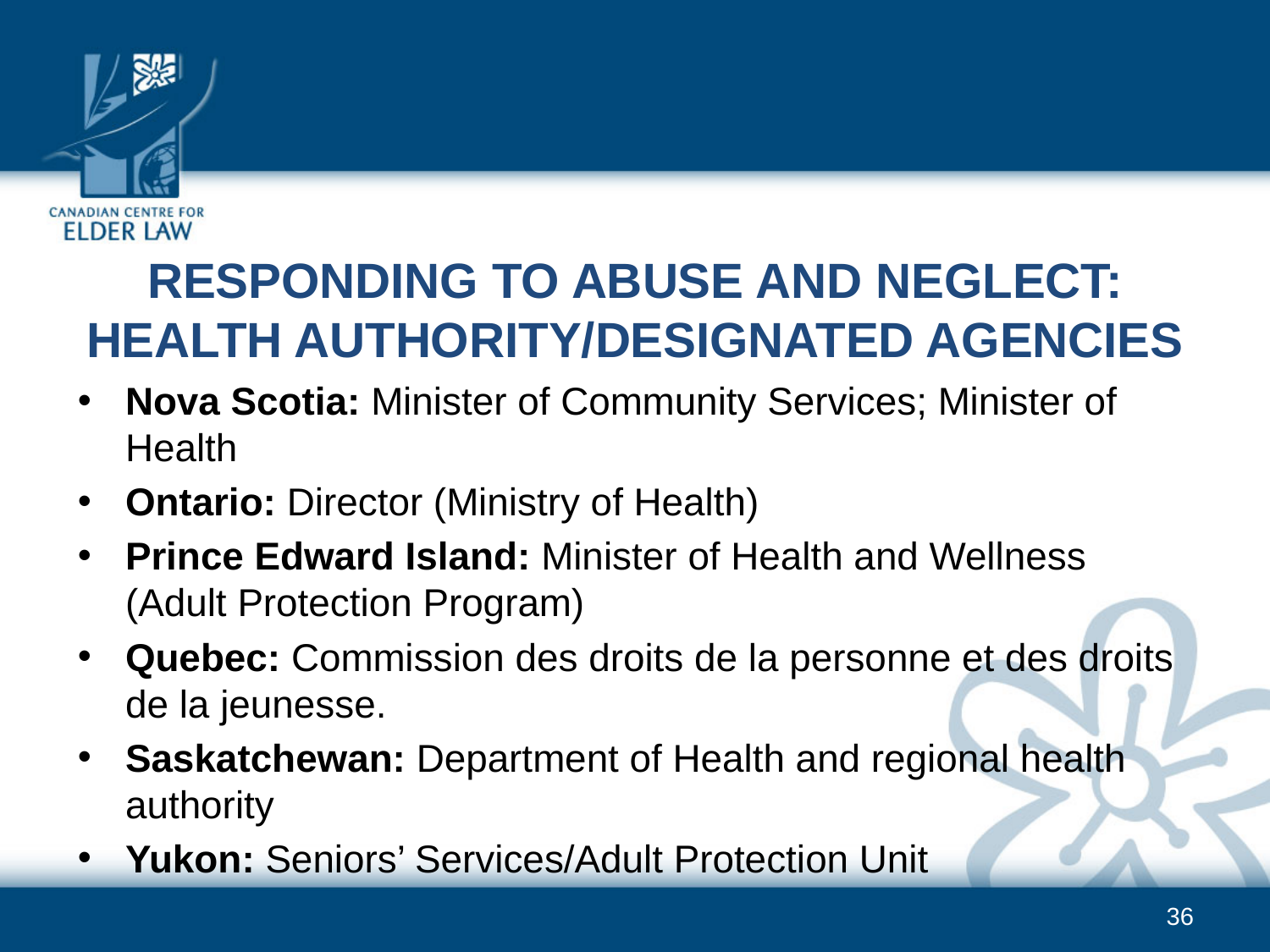

Responding to abuse and neglect: health authority/designated agencies
Nova Scotia: Minister of Community Services; Minister of Health
Ontario: Director (Ministry of Health)
Prince Edward Island: Minister of Health and Wellness (Adult Protection Program)
Quebec: Commission des droits de la personne et des droits de la jeunesse.
Saskatchewan: Department of Health and regional health authority
Yukon: Seniors’ Services/Adult Protection Unit